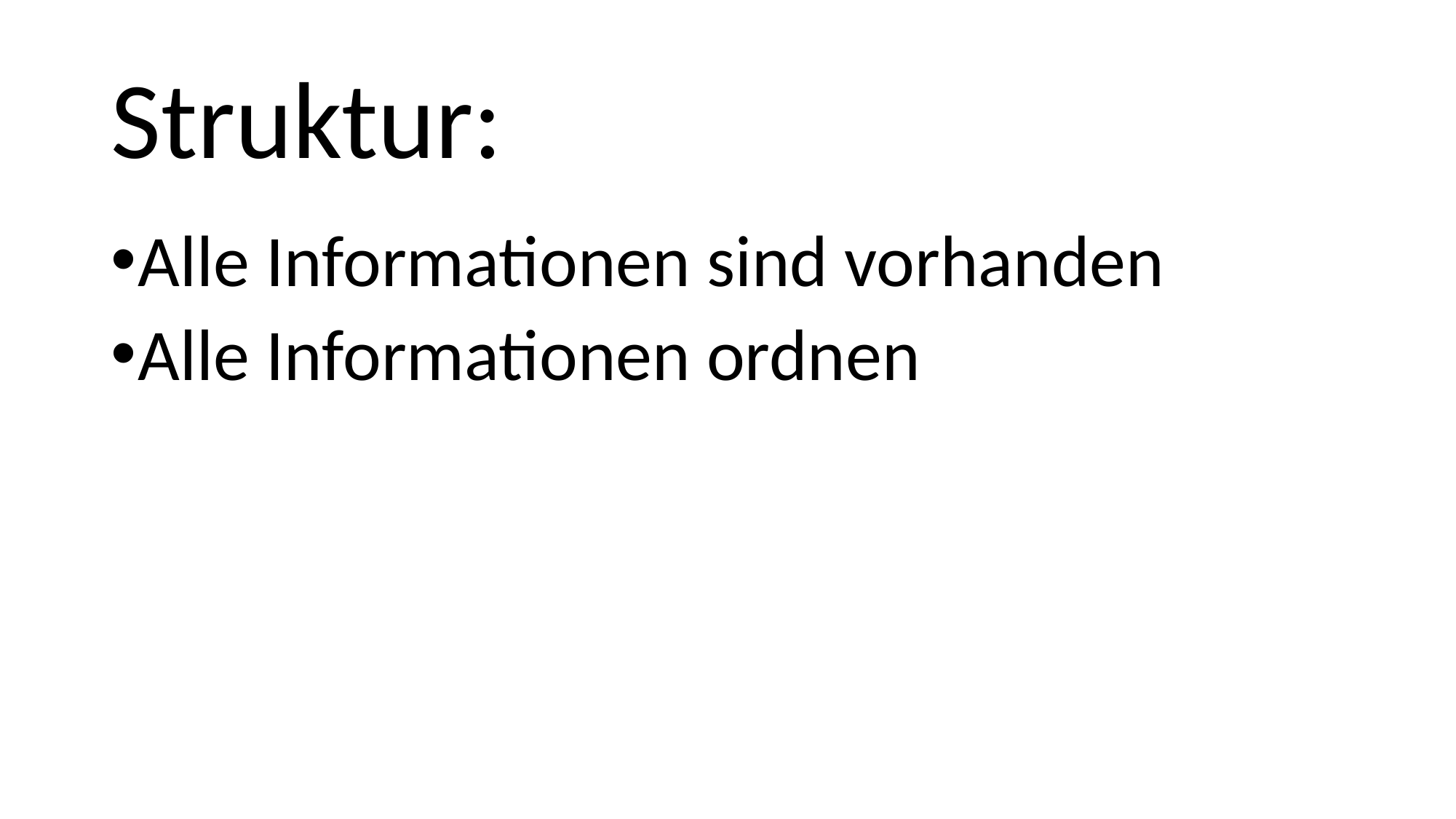

# Struktur:
Alle Informationen sind vorhanden
Alle Informationen ordnen